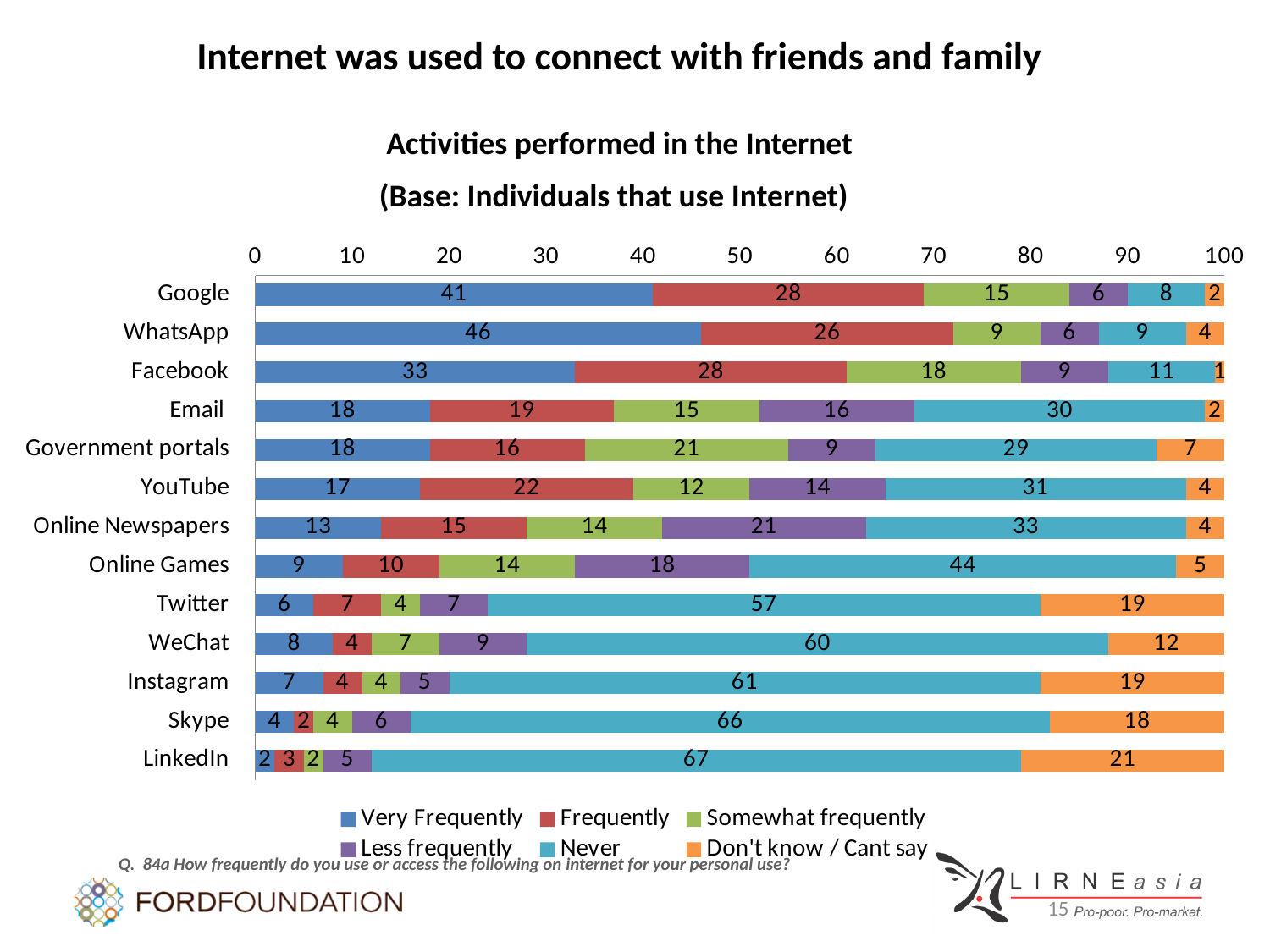

Internet was used to connect with friends and family
Activities performed in the Internet
(Base: Individuals that use Internet)

### Chart

| Category | Very Frequently | Frequently | Somewhat frequently | Less frequently | Never | Don't know / Cant say |
|---|---|---|---|---|---|---|
| Google     | 41.0 | 28.0 | 15.0 | 6.0 | 8.0 | 2.0 |
| WhatsApp     | 46.0 | 26.0 | 9.0 | 6.0 | 9.0 | 4.0 |
| Facebook     | 33.0 | 28.0 | 18.0 | 9.0 | 11.0 | 1.0 |
| Email      | 18.0 | 19.0 | 15.0 | 16.0 | 30.0 | 2.0 |
| Government portals     | 18.0 | 16.0 | 21.0 | 9.0 | 29.0 | 7.0 |
| YouTube     | 17.0 | 22.0 | 12.0 | 14.0 | 31.0 | 4.0 |
| Online Newspapers     | 13.0 | 15.0 | 14.0 | 21.0 | 33.0 | 4.0 |
| Online Games     | 9.0 | 10.0 | 14.0 | 18.0 | 44.0 | 5.0 |
| Twitter     | 6.0 | 7.0 | 4.0 | 7.0 | 57.0 | 19.0 |
| WeChat     | 8.0 | 4.0 | 7.0 | 9.0 | 60.0 | 12.0 |
|  Instagram     | 7.0 | 4.0 | 4.0 | 5.0 | 61.0 | 19.0 |
| Skype     | 4.0 | 2.0 | 4.0 | 6.0 | 66.0 | 18.0 |
| LinkedIn     | 2.0 | 3.0 | 2.0 | 5.0 | 67.0 | 21.0 |
Q.  84a How frequently do you use or access the following on internet for your personal use?
15